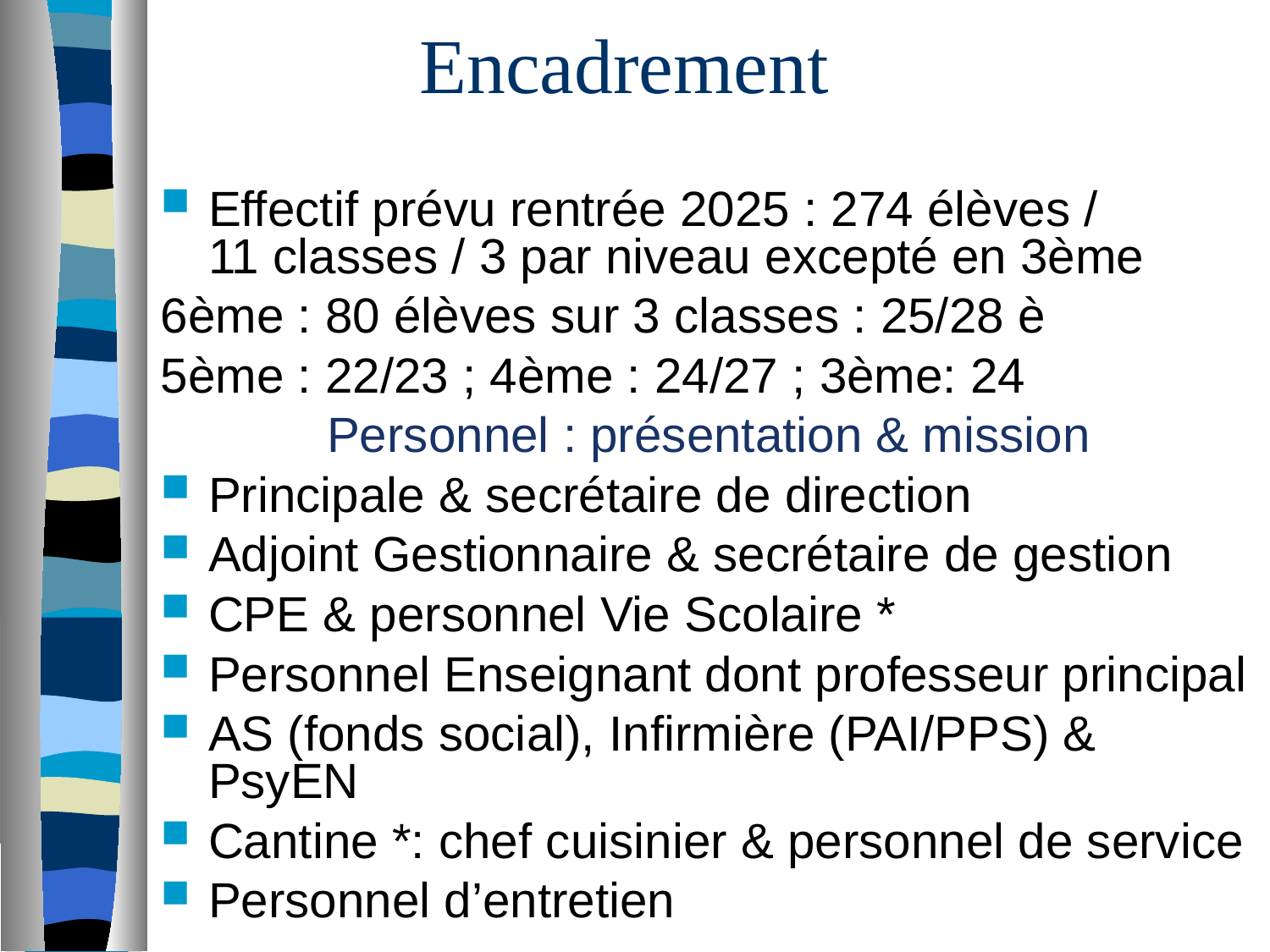

# Encadrement

Effectif prévu rentrée 2025 : 274 élèves /          11 classes / 3 par niveau excepté en 3ème
6ème : 80 élèves sur 3 classes : 25/28 è
5ème : 22/23 ; 4ème : 24/27 ; 3ème: 24
Personnel : présentation & mission
Principale & secrétaire de direction
Adjoint Gestionnaire & secrétaire de gestion
CPE & personnel Vie Scolaire *
Personnel Enseignant dont professeur principal
AS (fonds social), Infirmière (PAI/PPS) & PsyEN
Cantine *: chef cuisinier & personnel de service
Personnel d’entretien